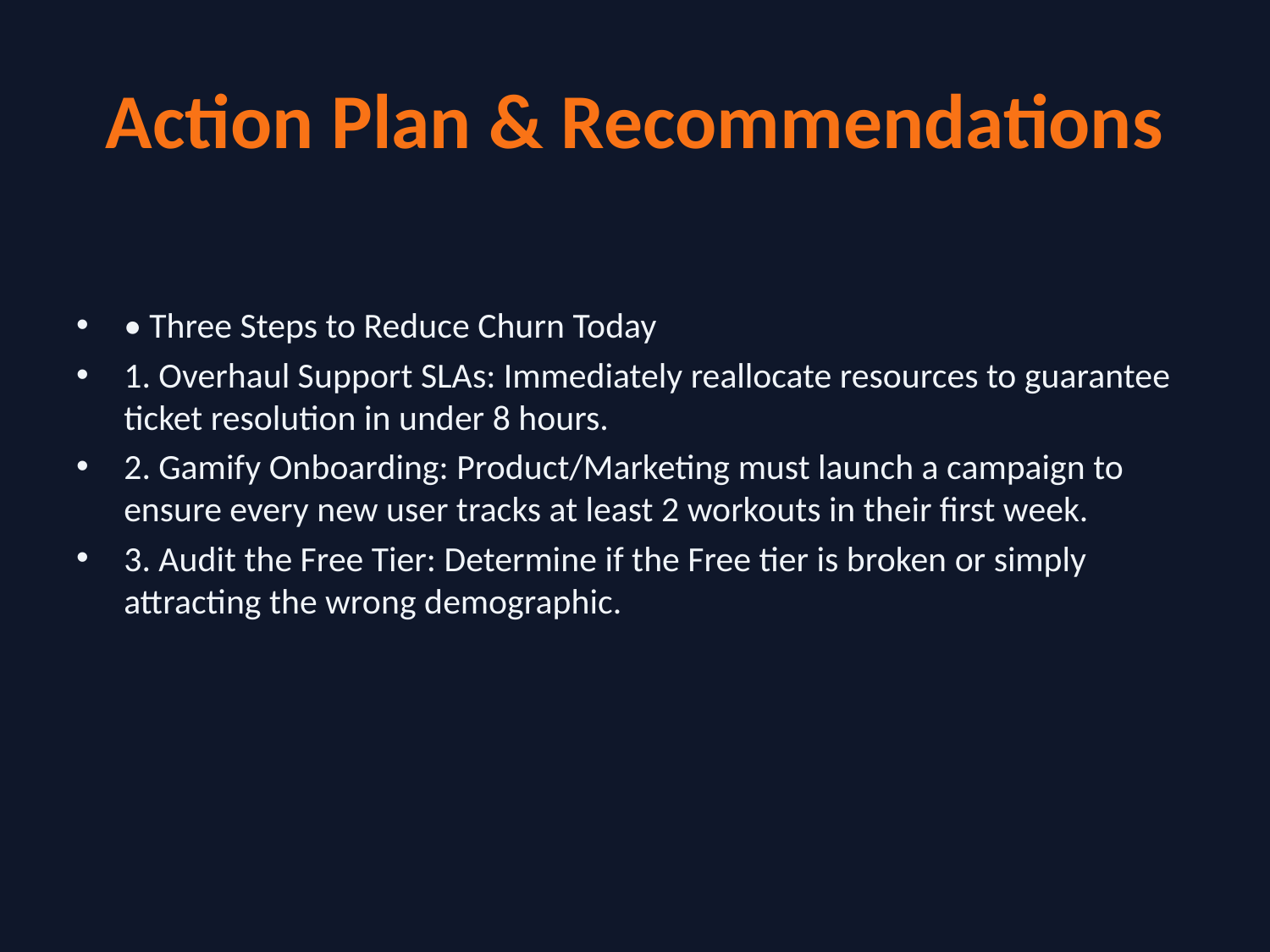

# Action Plan & Recommendations

• Three Steps to Reduce Churn Today
1. Overhaul Support SLAs: Immediately reallocate resources to guarantee ticket resolution in under 8 hours.
2. Gamify Onboarding: Product/Marketing must launch a campaign to ensure every new user tracks at least 2 workouts in their first week.
3. Audit the Free Tier: Determine if the Free tier is broken or simply attracting the wrong demographic.